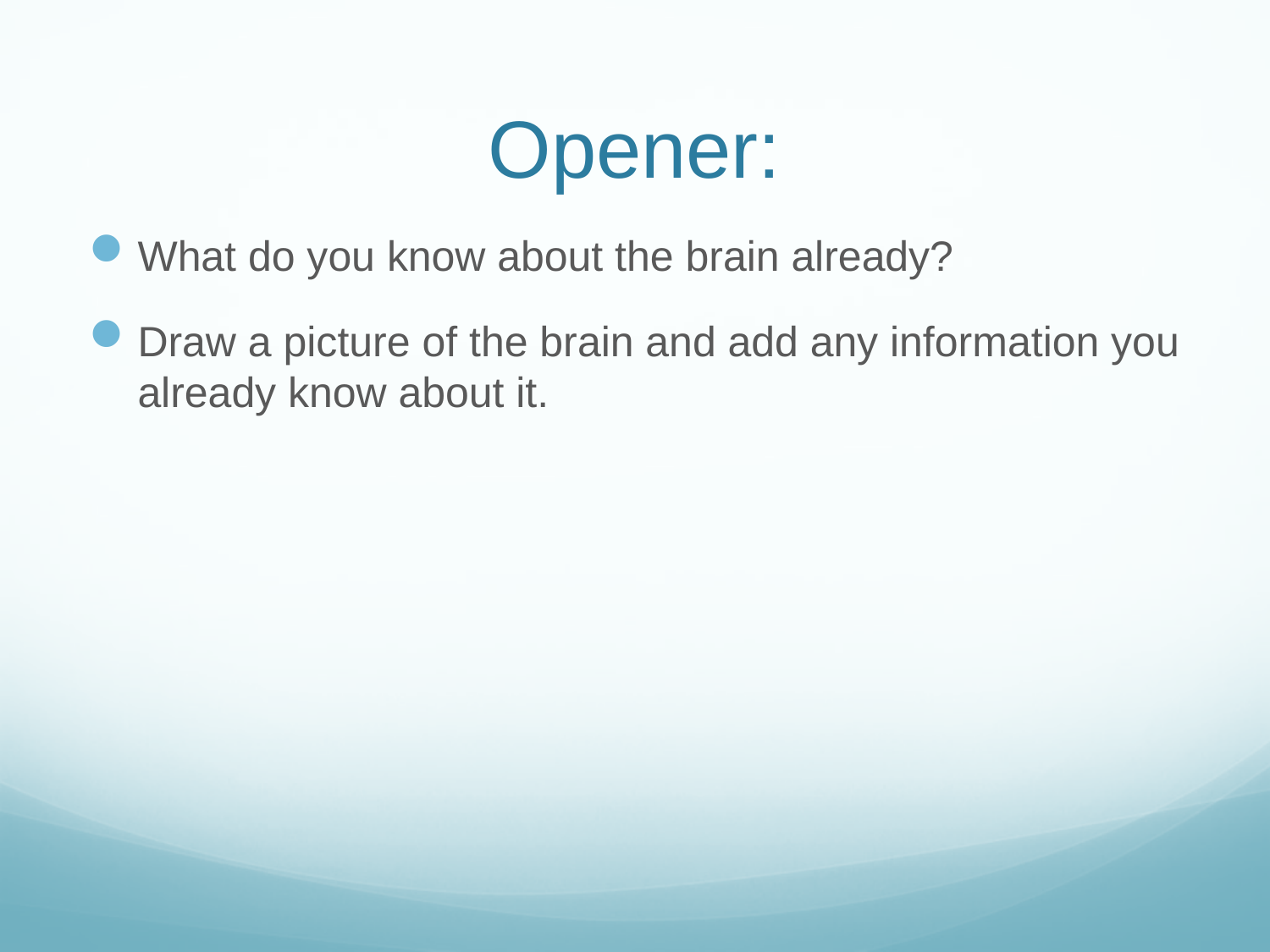

# Opener:
What do you know about the brain already?
Draw a picture of the brain and add any information you already know about it.